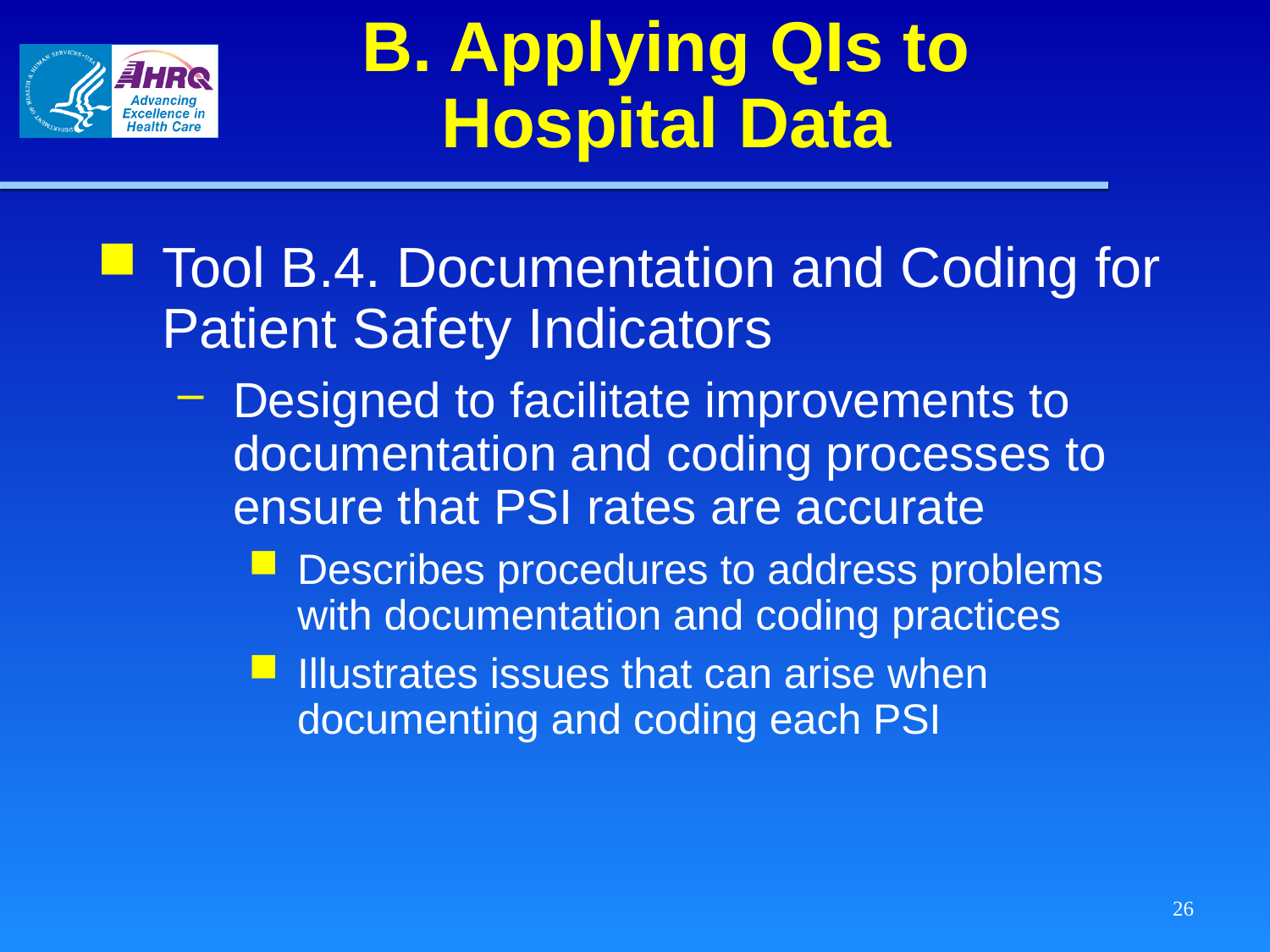

# B. Applying QIs to Hospital Data
Tool B.4. Documentation and Coding for Patient Safety Indicators
Designed to facilitate improvements to documentation and coding processes to ensure that PSI rates are accurate
Describes procedures to address problems with documentation and coding practices
Illustrates issues that can arise when documenting and coding each PSI
26